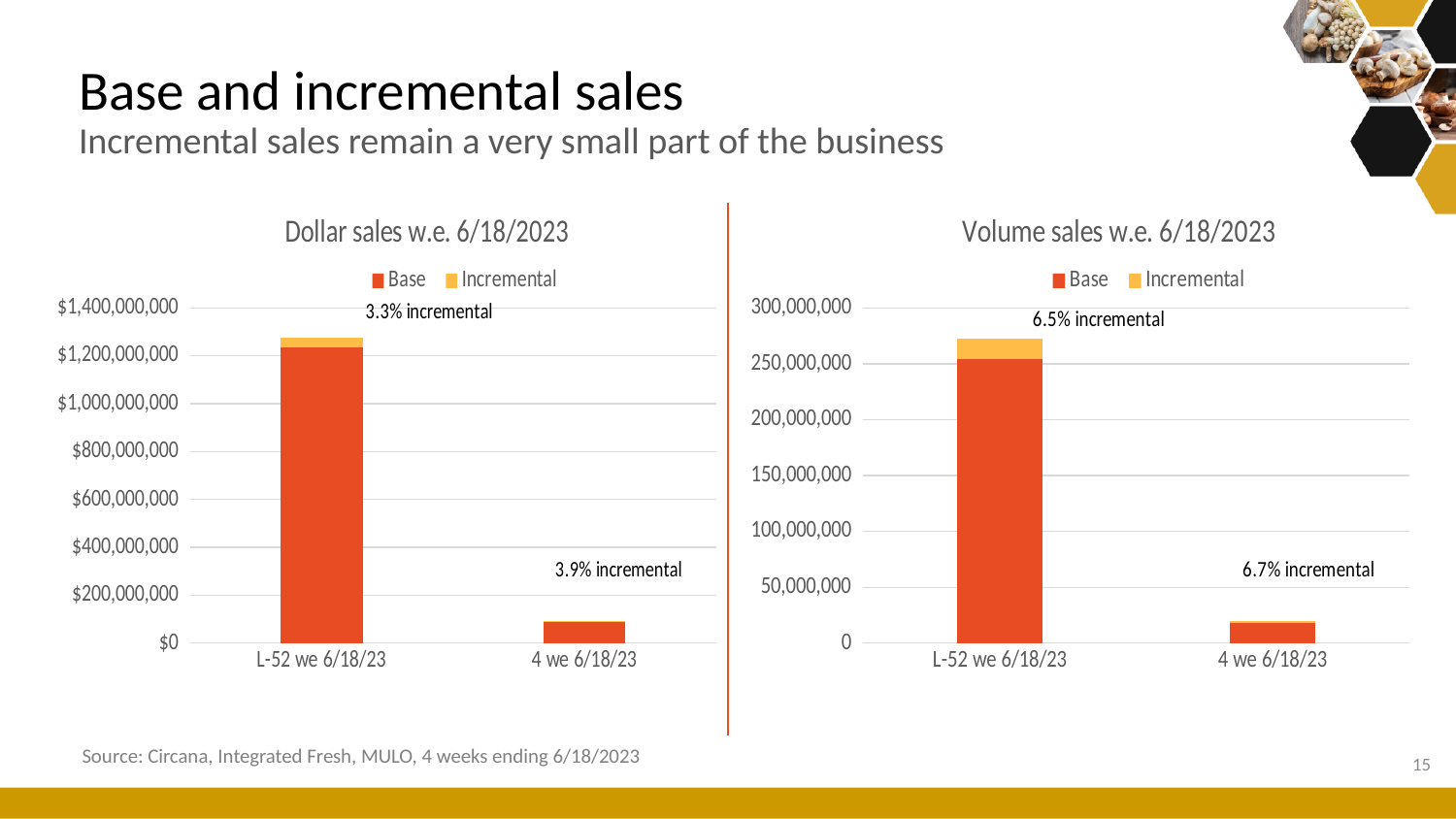

# Base and incremental sales Incremental sales remain a very small part of the business

### Chart: Dollar sales w.e. 6/18/2023

| Category | Base | Incremental |
|---|---|---|
| L-52 we 6/18/23 | 1234406233.5762541 | 42096214.428115696 |
| 4 we 6/18/23 | 89545856.2360155 | 3619851.52925797 |

### Chart: Volume sales w.e. 6/18/2023

| Category | Base | Incremental |
|---|---|---|
| L-52 we 6/18/23 | 254575409.77812308 | 17833531.1578013 |
| 4 we 6/18/23 | 18469818.63183193 | 1317333.2261176817 |
Source: Circana, Integrated Fresh, MULO, 4 weeks ending 6/18/2023
15